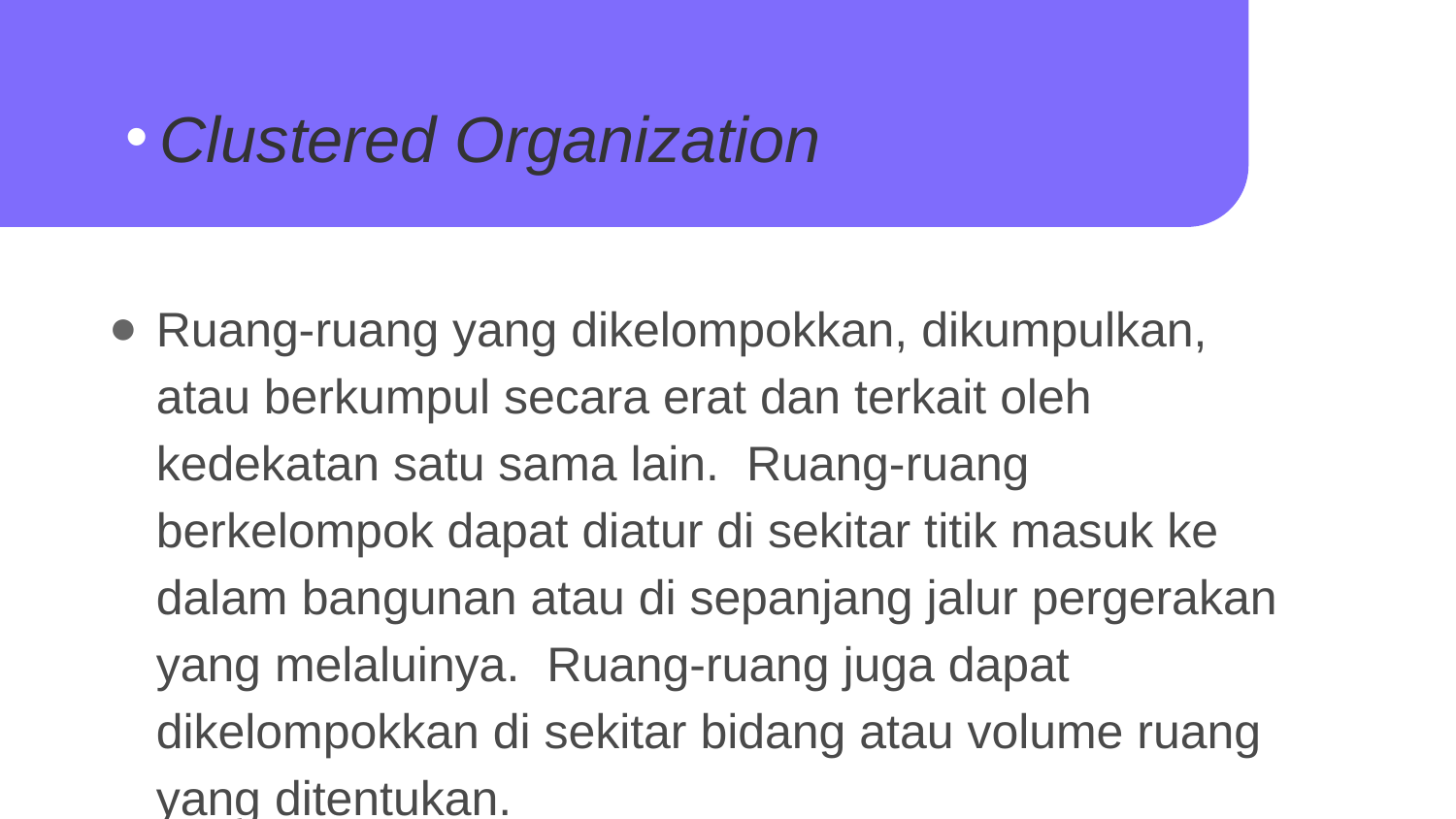

# Clustered Organization
Ruang-ruang yang dikelompokkan, dikumpulkan, atau berkumpul secara erat dan terkait oleh kedekatan satu sama lain.  Ruang-ruang berkelompok dapat diatur di sekitar titik masuk ke dalam bangunan atau di sepanjang jalur pergerakan yang melaluinya.  Ruang-ruang juga dapat dikelompokkan di sekitar bidang atau volume ruang yang ditentukan.